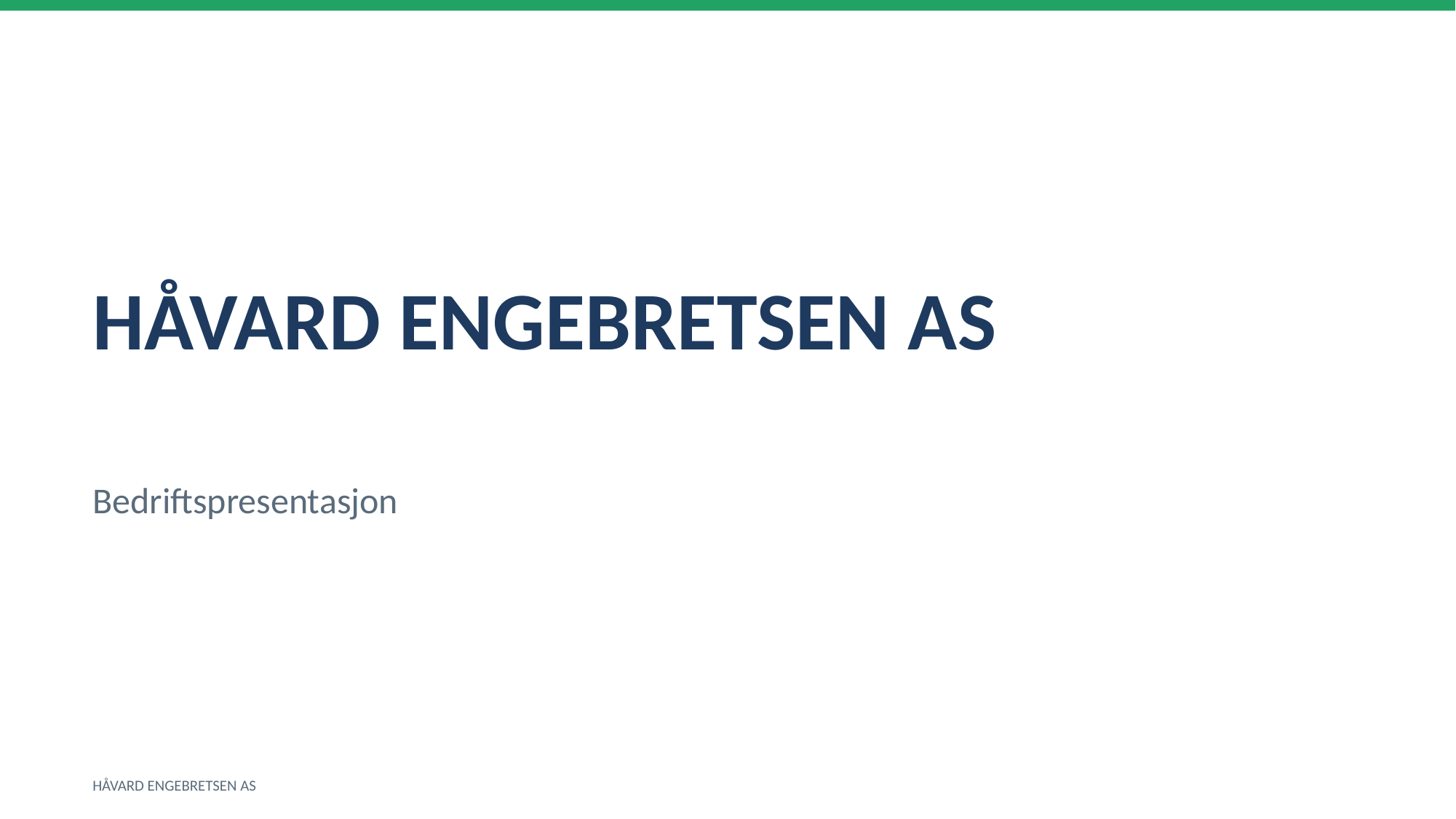

HÅVARD ENGEBRETSEN AS
Bedriftspresentasjon
HÅVARD ENGEBRETSEN AS